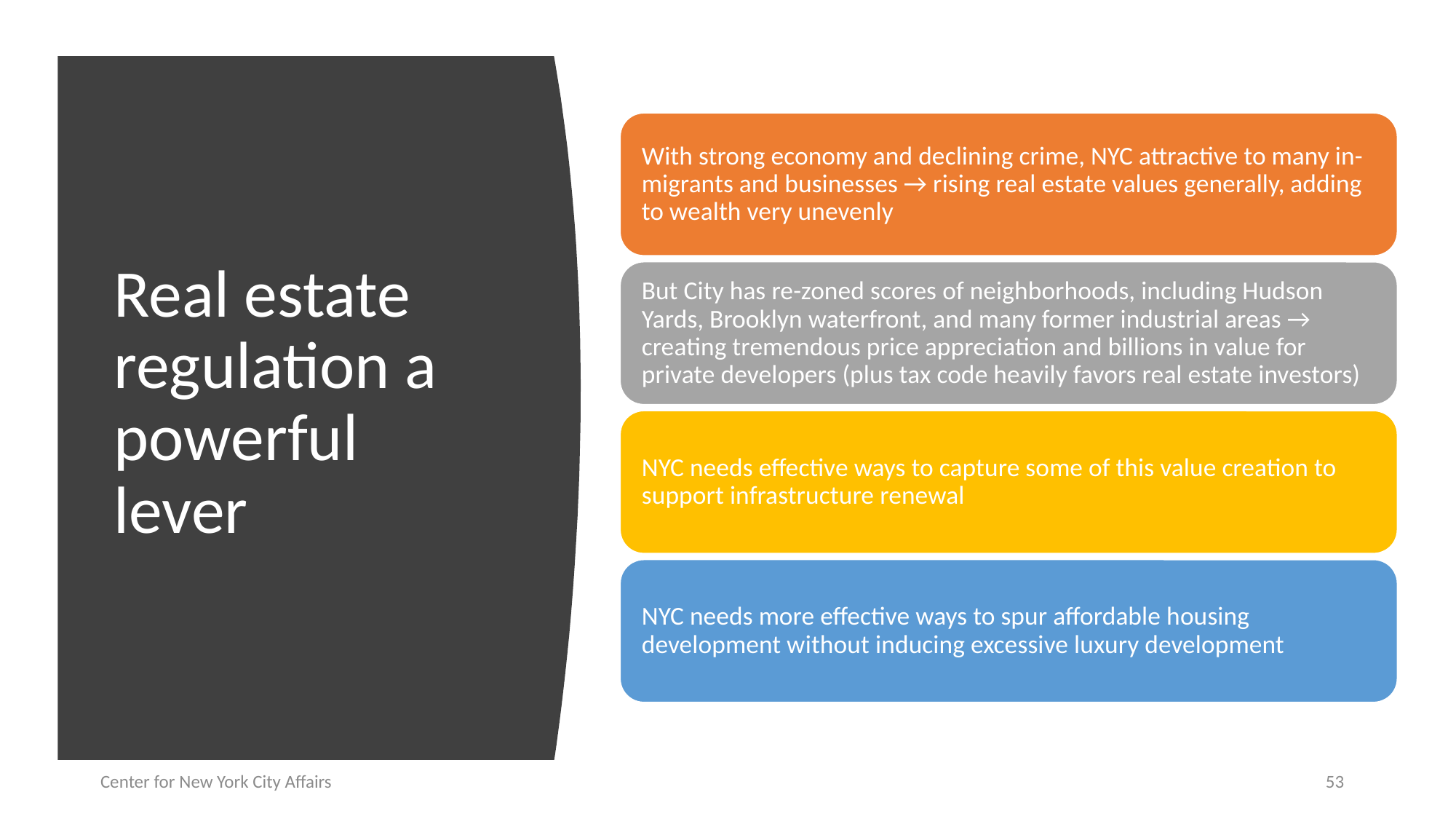

With strong economy and declining crime, NYC attractive to many in-migrants and businesses → rising real estate values generally, adding to wealth very unevenly
But City has re-zoned scores of neighborhoods, including Hudson Yards, Brooklyn waterfront, and many former industrial areas → creating tremendous price appreciation and billions in value for private developers (plus tax code heavily favors real estate investors)
NYC needs effective ways to capture some of this value creation to support infrastructure renewal
NYC needs more effective ways to spur affordable housing development without inducing excessive luxury development

# Real estate regulation a powerful lever
Center for New York City Affairs
53